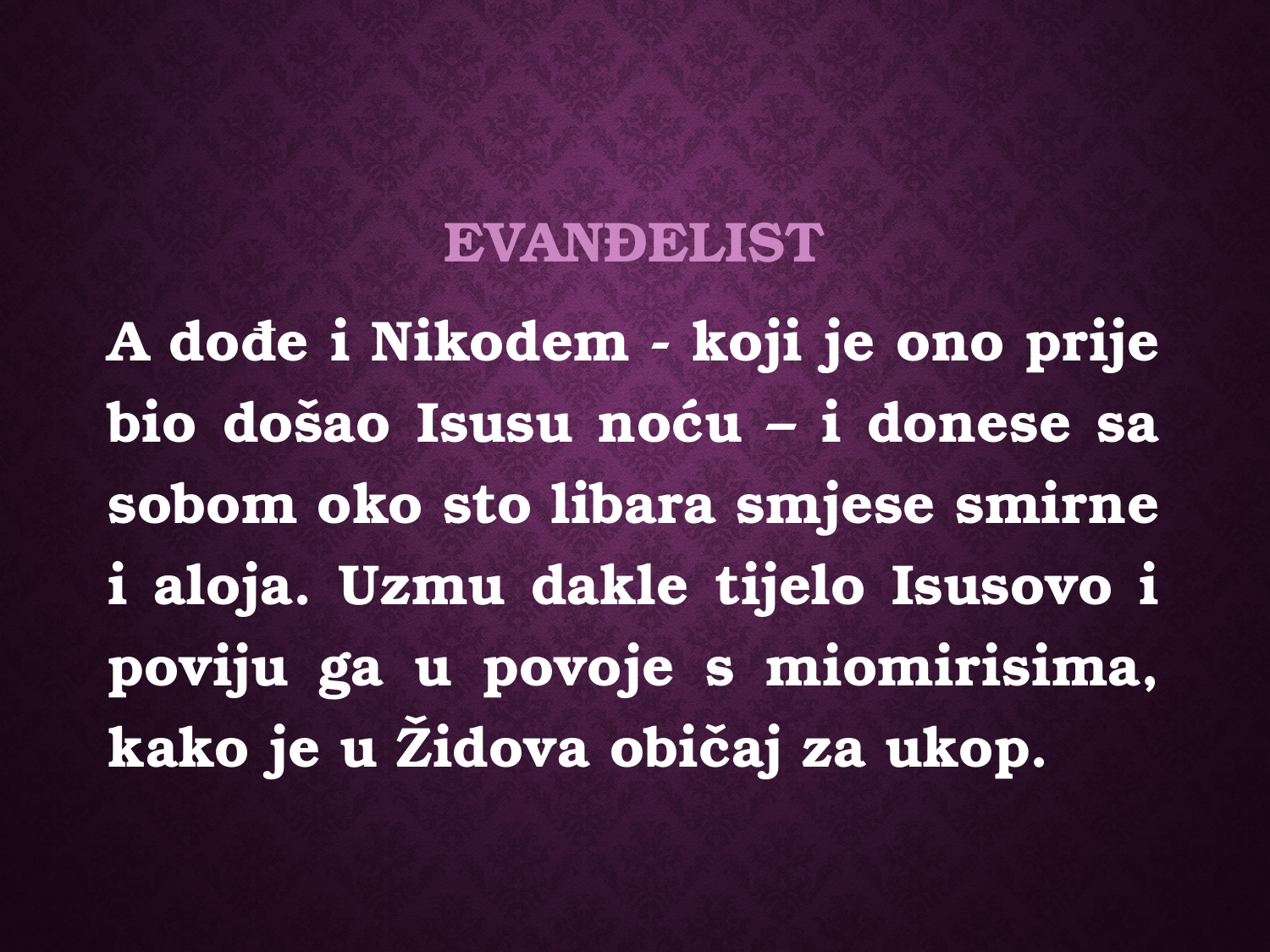

EVANĐELIST
A dođe i Nikodem - koji je ono prije bio došao Isusu noću – i donese sa sobom oko sto libara smjese smirne i aloja. Uzmu dakle tijelo Isusovo i poviju ga u povoje s miomirisima, kako je u Židova običaj za ukop.